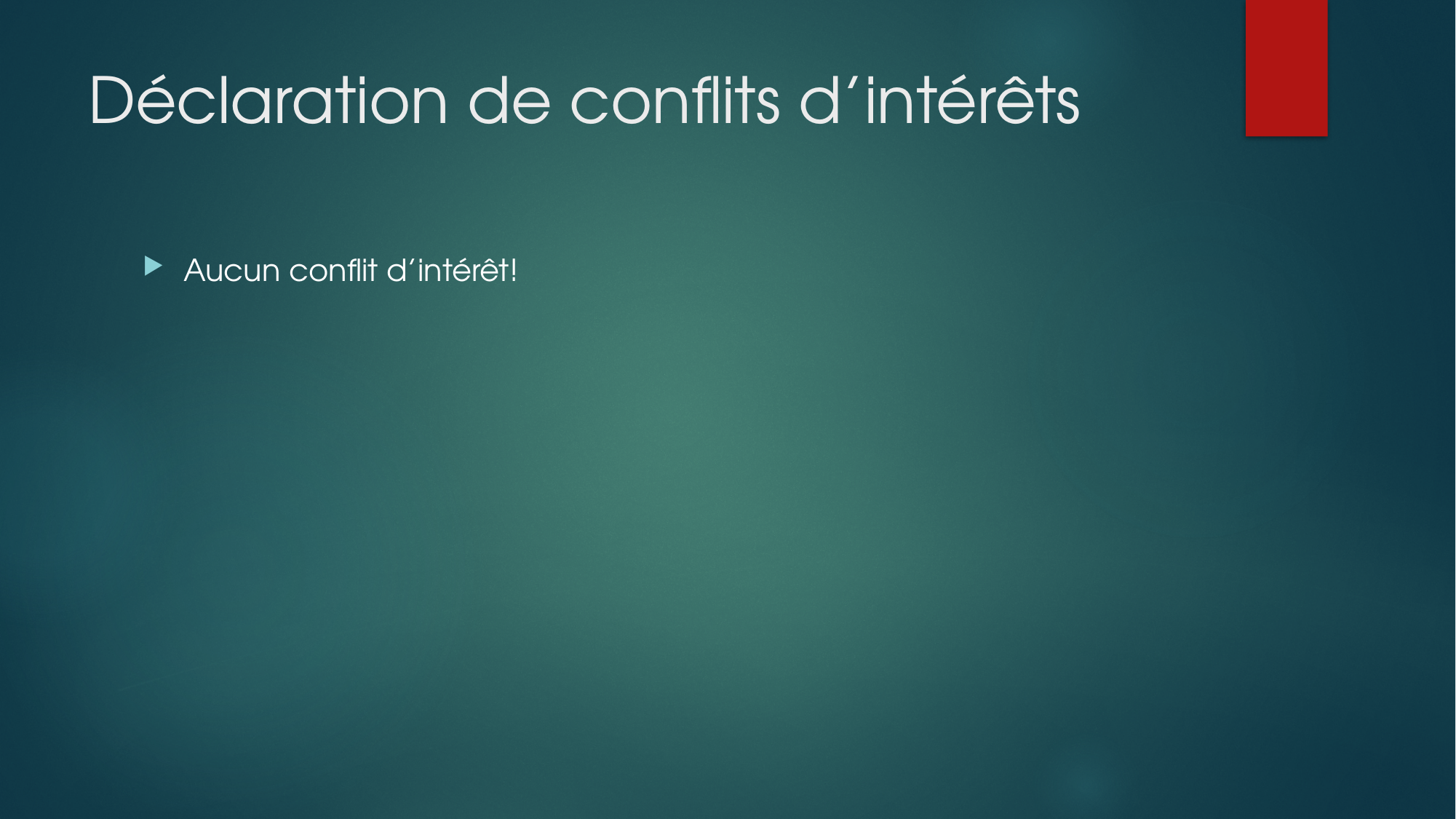

# Déclaration de conflits d’intérêts
Aucun conflit d’intérêt!